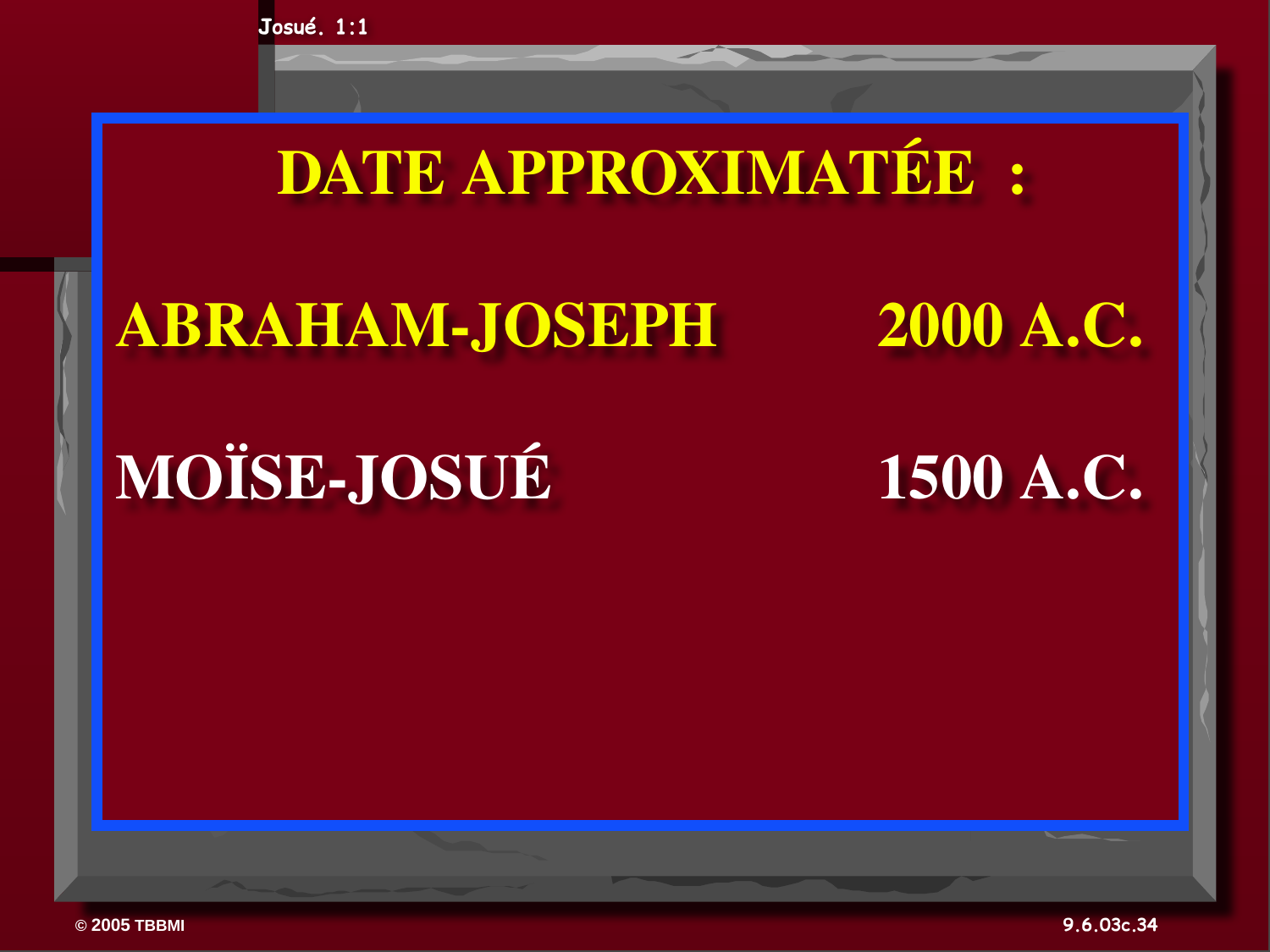

Josué. 1:1

DATE APPROXIMATÉE  :

ABRAHAM-JOSEPH	  	2000 A.C.

MOÏSE-JOSUÉ	  		1500 A.C.

34